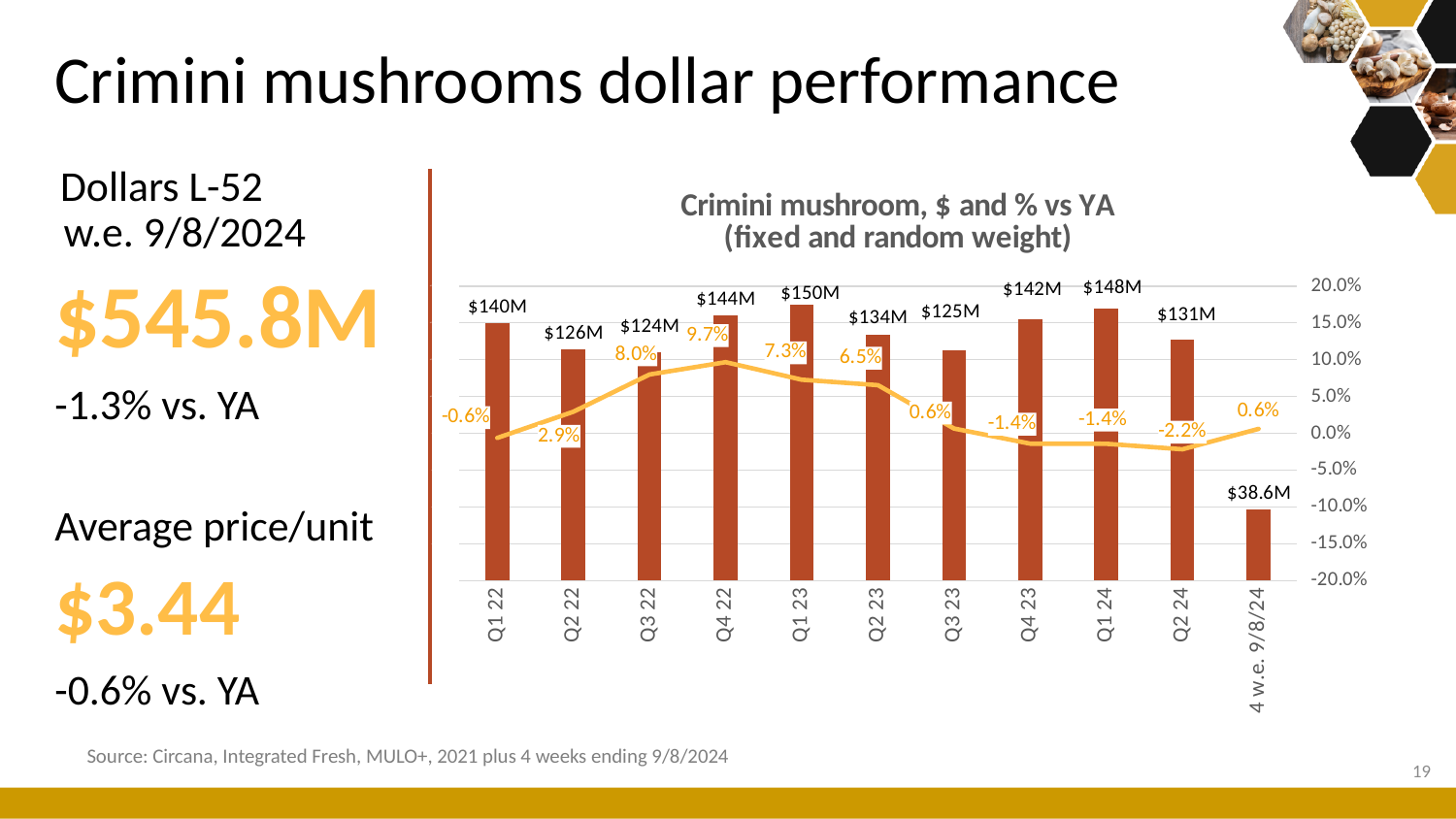

# Crimini mushrooms dollar performance
Dollars L-52
w.e. 9/8/2024
$545.8M
-1.3% vs. YA

Average price/unit
$3.44
-0.6% vs. YA

### Chart: Crimini mushroom, $ and % vs YA (fixed and random weight)

| Category | Dollar sales | Change vs. YA |
|---|---|---|
| Q1 22 | 139658990.42053965 | -0.006277854034085842 |
| Q2 22 | 125543682.13968858 | 0.029297362214843865 |
| Q3 22 | 124108612.11075106 | 0.07984148704230842 |
| Q4 22 | 144147009.9929829 | 0.09660082399360401 |
| Q1 23 | 149820154.68174115 | 0.07275696487998529 |
| Q2 23 | 133751106.76134357 | 0.06537505099239367 |
| Q3 23 | 124911835.77958661 | 0.006471941432386224 |
| Q4 23 | 142127353.9379199 | -0.014011085316035036 |
| Q1 24 | 147687764.29026258 | -0.01423300086699534 |
| Q2 24 | 130857242.84403424 | -0.021636186700668067 |
| 4 w.e. 9/8/24 | 38626491.84609539 | 0.006 |
Source: Circana, Integrated Fresh, MULO+, 2021 plus 4 weeks ending 9/8/2024
19